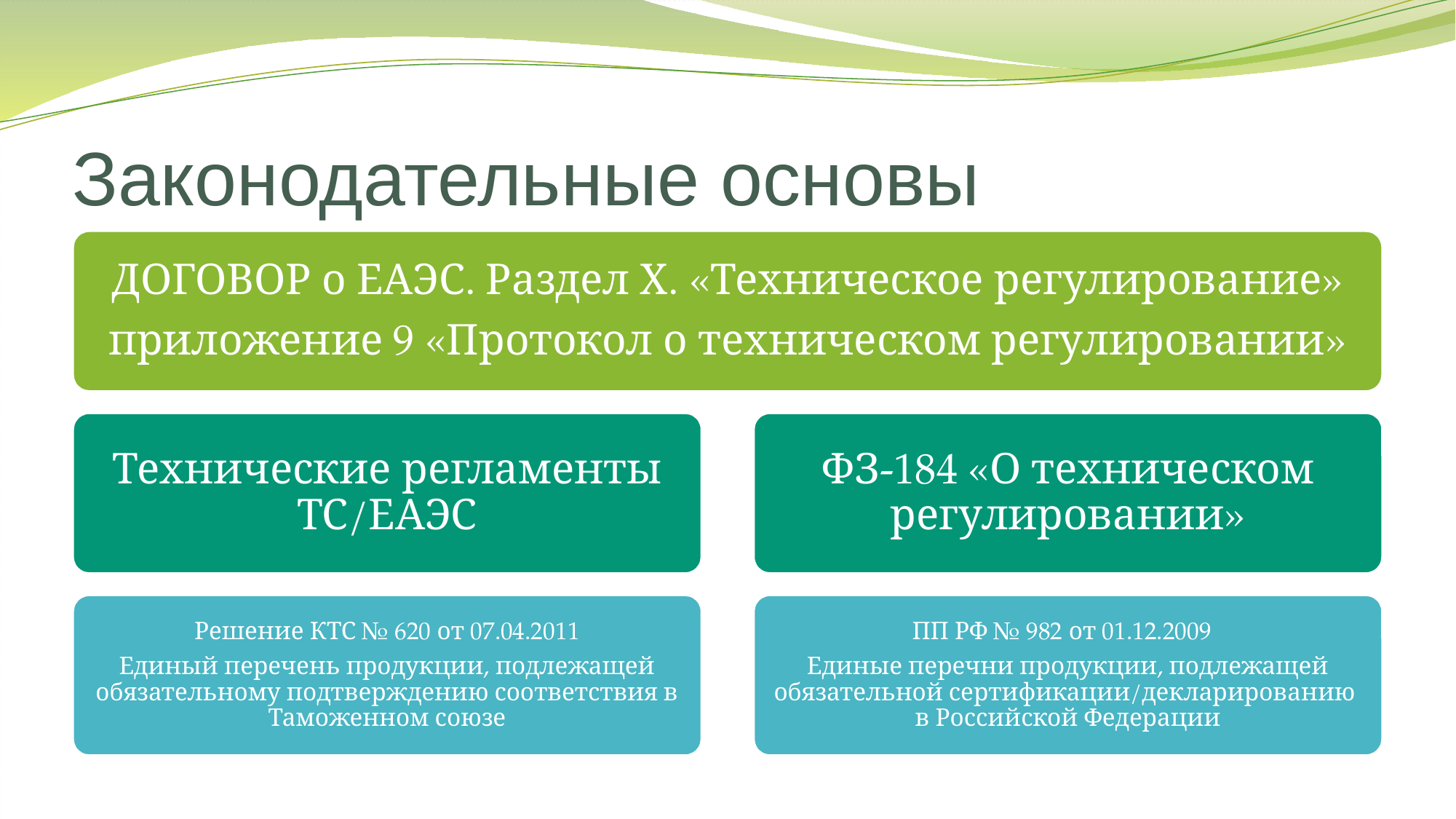

# Законодательные основы
ДОГОВОР о ЕАЭС. Раздел Х. «Техническое регулирование»
приложение 9 «Протокол о техническом регулировании»
Технические регламенты ТС/ЕАЭС
Решение КТС № 620 от 07.04.2011
Единый перечень продукции, подлежащей обязательному подтверждению соответствия в Таможенном союзе
ФЗ-184 «О техническом регулировании»
ПП РФ № 982 от 01.12.2009
Единые перечни продукции, подлежащей обязательной сертификации/декларированию  в Российской Федерации